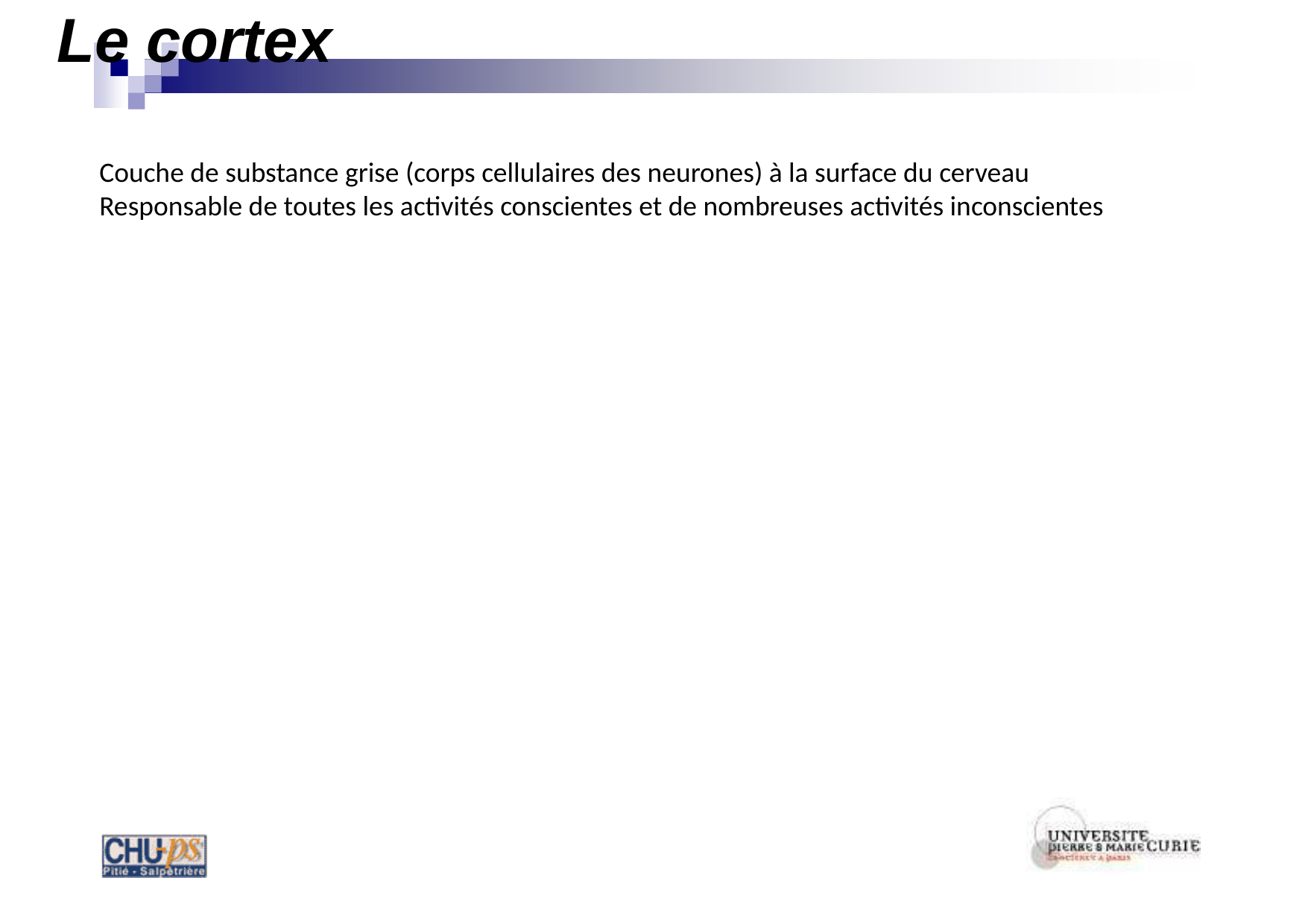

# Le cortex
Couche de substance grise (corps cellulaires des neurones) à la surface du cerveau
Responsable de toutes les activités conscientes et de nombreuses activités inconscientes